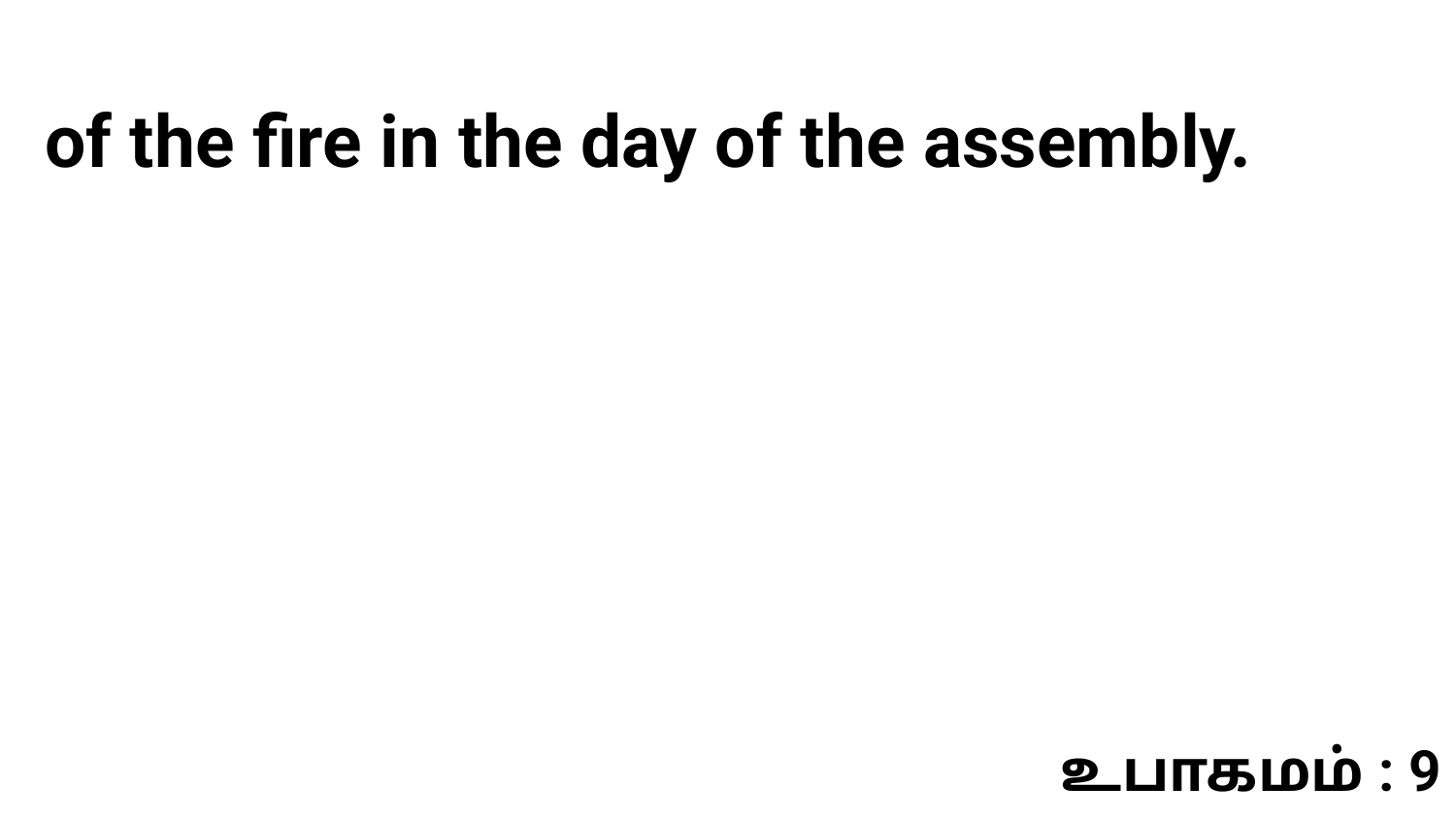

of the fire in the day of the assembly.
உபாகமம் : 9